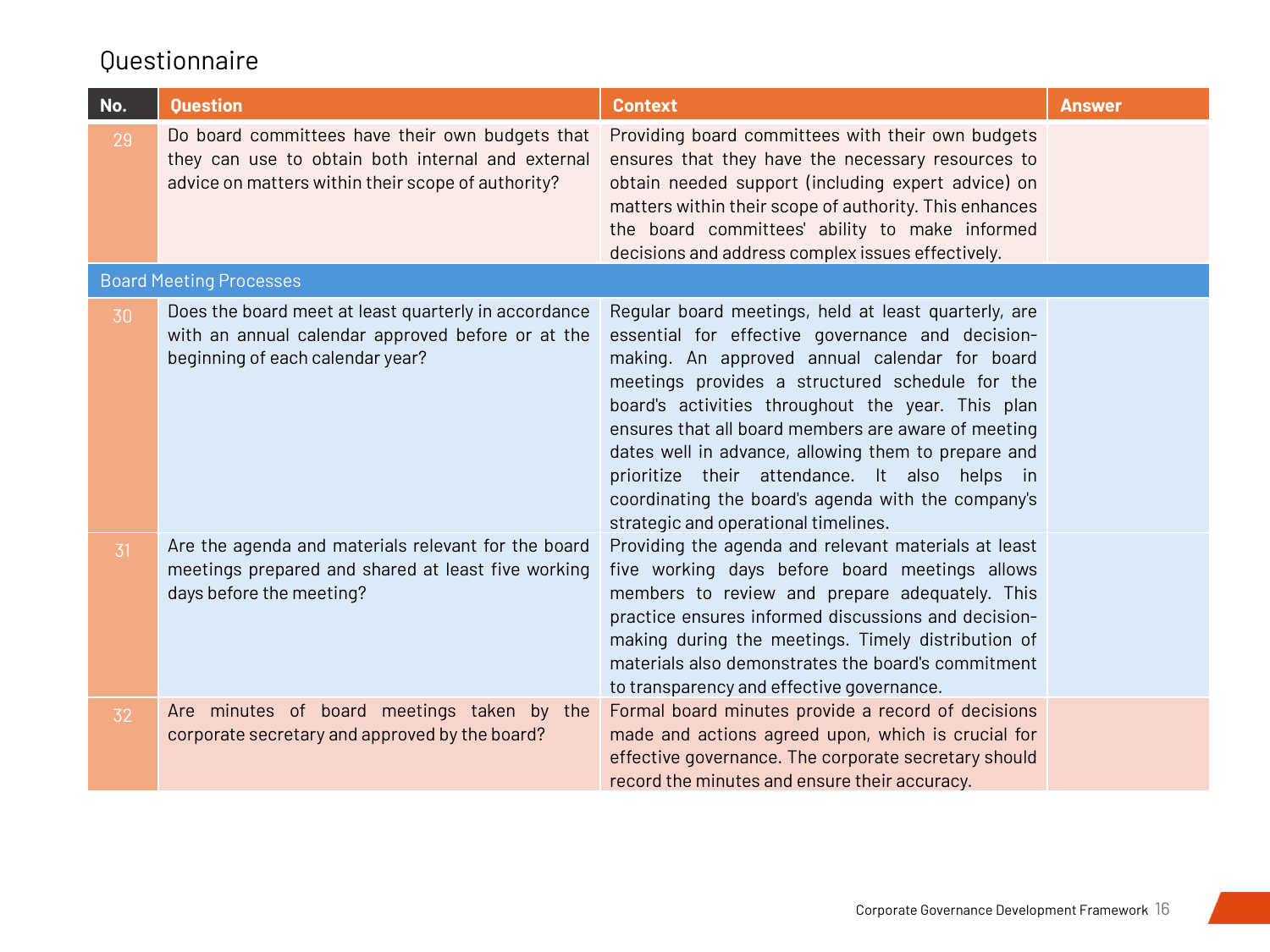

# Questionnaire
| No. | Question | Context | Answer |
| --- | --- | --- | --- |
| 29 | Do board committees have their own budgets that they can use to obtain both internal and external advice on matters within their scope of authority? | Providing board committees with their own budgets ensures that they have the necessary resources to obtain needed support (including expert advice) on matters within their scope of authority. This enhances the board committees' ability to make informed decisions and address complex issues effectively. |  |
| Board Meeting Processes |  |  |  |
| 30 | Does the board meet at least quarterly in accordance with an annual calendar approved before or at the beginning of each calendar year? | Regular board meetings, held at least quarterly, are essential for effective governance and decision-making. An approved annual calendar for board meetings provides a structured schedule for the board's activities throughout the year. This plan ensures that all board members are aware of meeting dates well in advance, allowing them to prepare and prioritize their attendance. It also helps in coordinating the board's agenda with the company's strategic and operational timelines. |  |
| 31 | Are the agenda and materials relevant for the board meetings prepared and shared at least five working days before the meeting? | Providing the agenda and relevant materials at least five working days before board meetings allows members to review and prepare adequately. This practice ensures informed discussions and decision-making during the meetings. Timely distribution of materials also demonstrates the board's commitment to transparency and effective governance. |  |
| 32 | Are minutes of board meetings taken by the corporate secretary and approved by the board? | Formal board minutes provide a record of decisions made and actions agreed upon, which is crucial for effective governance. The corporate secretary should record the minutes and ensure their accuracy. |  |
16